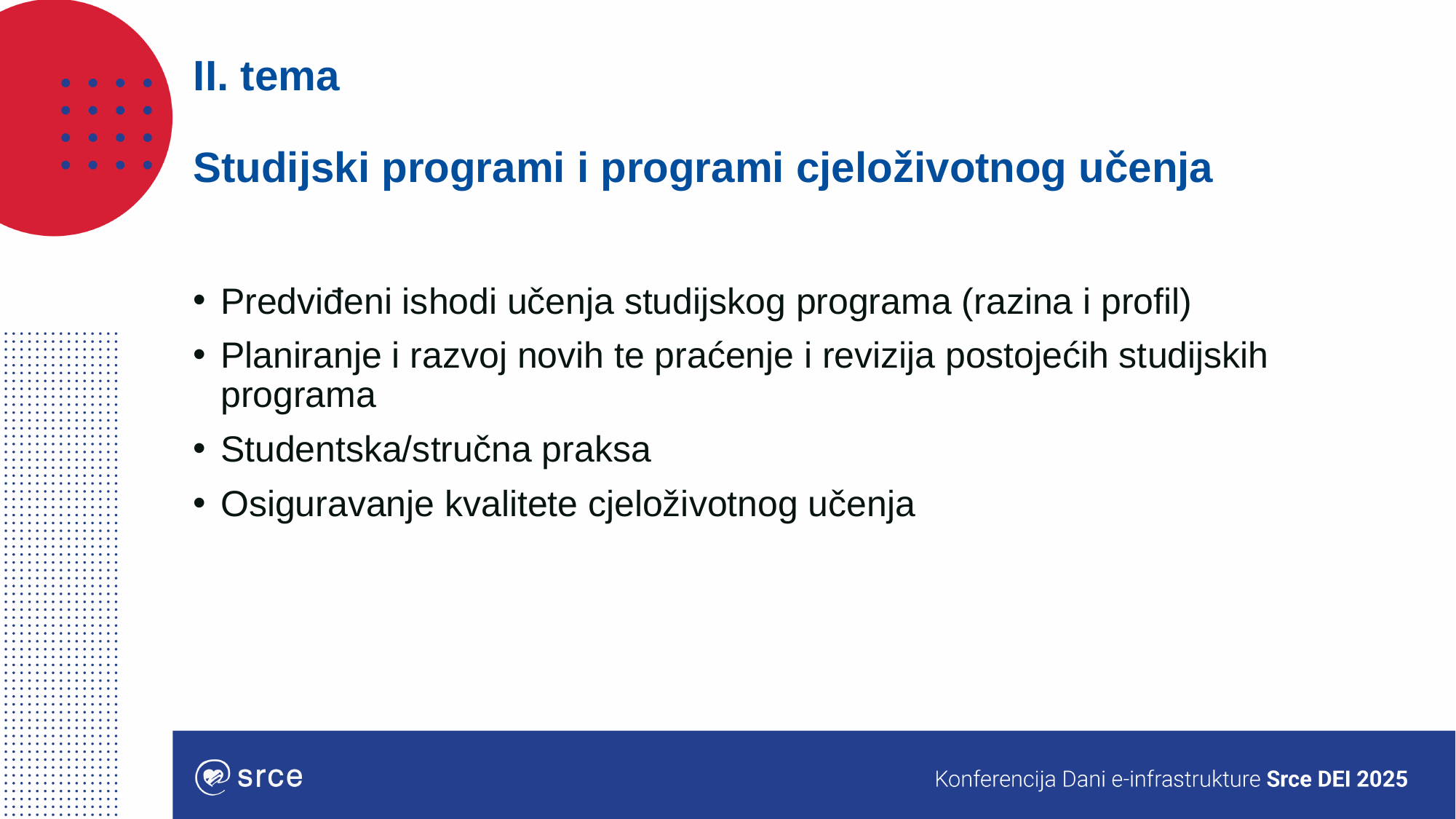

# II. tema Studijski programi i programi cjeloživotnog učenja

Predviđeni ishodi učenja studijskog programa (razina i profil)
Planiranje i razvoj novih te praćenje i revizija postojećih studijskih programa
Studentska/stručna praksa
Osiguravanje kvalitete cjeloživotnog učenja